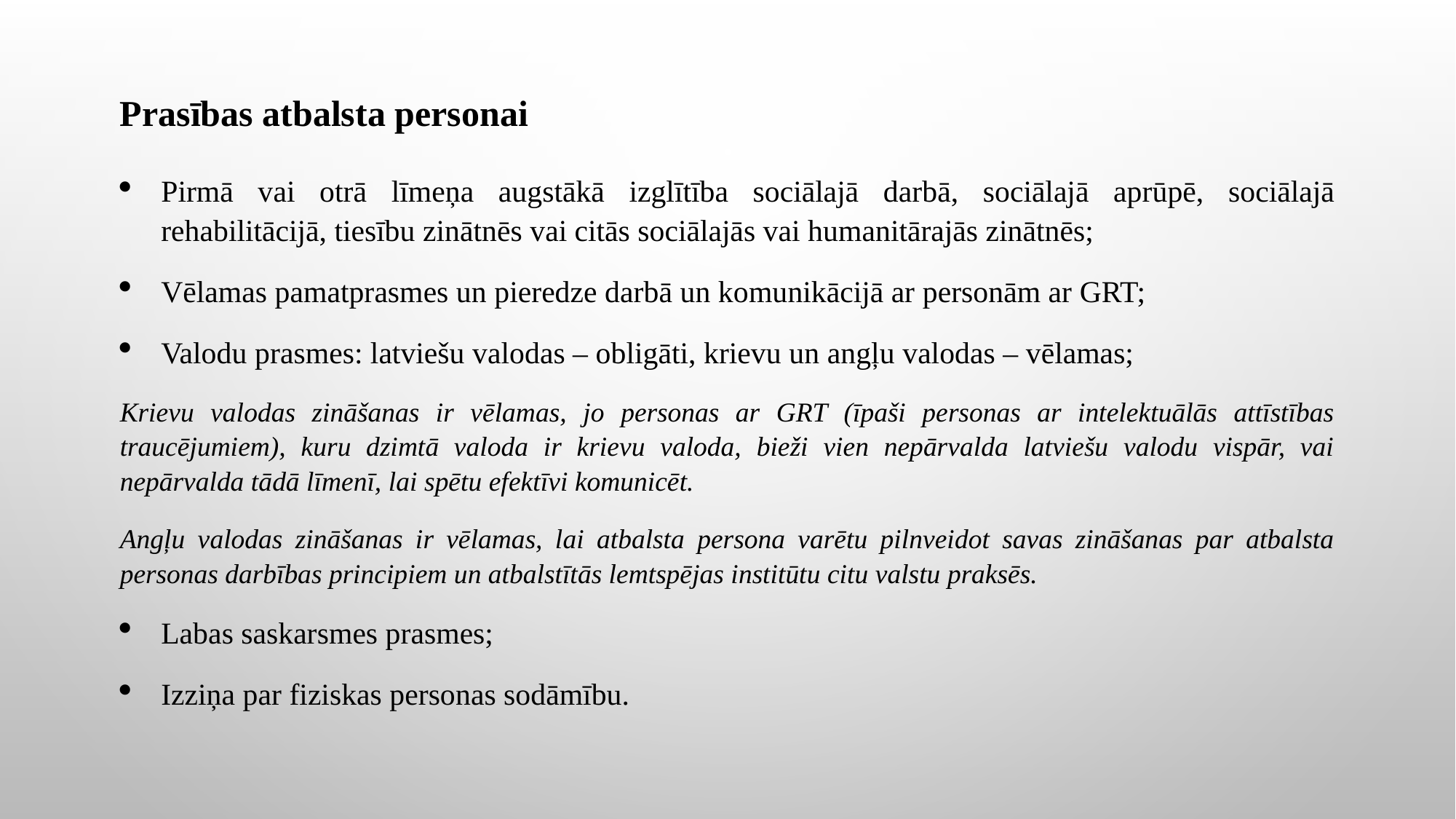

# Prasības atbalsta personai
Pirmā vai otrā līmeņa augstākā izglītība sociālajā darbā, sociālajā aprūpē, sociālajā rehabilitācijā, tiesību zinātnēs vai citās sociālajās vai humanitārajās zinātnēs;
Vēlamas pamatprasmes un pieredze darbā un komunikācijā ar personām ar GRT;
Valodu prasmes: latviešu valodas – obligāti, krievu un angļu valodas – vēlamas;
Krievu valodas zināšanas ir vēlamas, jo personas ar GRT (īpaši personas ar intelektuālās attīstības traucējumiem), kuru dzimtā valoda ir krievu valoda, bieži vien nepārvalda latviešu valodu vispār, vai nepārvalda tādā līmenī, lai spētu efektīvi komunicēt.
Angļu valodas zināšanas ir vēlamas, lai atbalsta persona varētu pilnveidot savas zināšanas par atbalsta personas darbības principiem un atbalstītās lemtspējas institūtu citu valstu praksēs.
Labas saskarsmes prasmes;
Izziņa par fiziskas personas sodāmību.